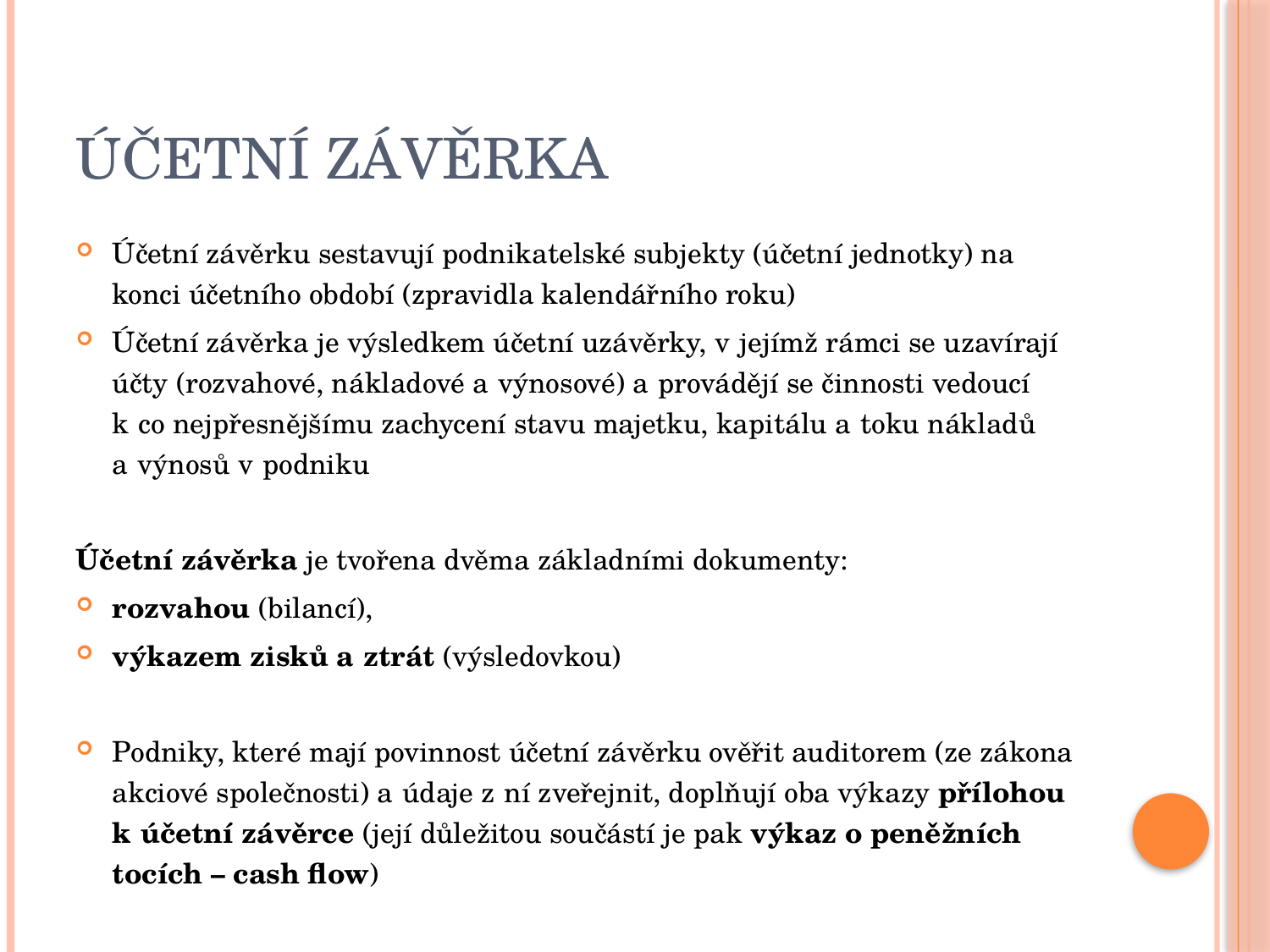

# Účetní závěrka
Účetní závěrku sestavují podnikatelské subjekty (účetní jednotky) na konci účetního období (zpravidla kalendářního roku)
Účetní závěrka je výsledkem účetní uzávěrky, v jejímž rámci se uzavírají účty (rozvahové, nákladové a výnosové) a provádějí se činnosti vedoucí k co nejpřesnějšímu zachycení stavu majetku, kapitálu a toku nákladů a výnosů v podniku

Účetní závěrka je tvořena dvěma základními dokumenty:
rozvahou (bilancí),
výkazem zisků a ztrát (výsledovkou)

Podniky, které mají povinnost účetní závěrku ověřit auditorem (ze zákona akciové společnosti) a údaje z ní zveřejnit, doplňují oba výkazy přílohou k účetní závěrce (její důležitou součástí je pak výkaz o peněžních tocích – cash flow)